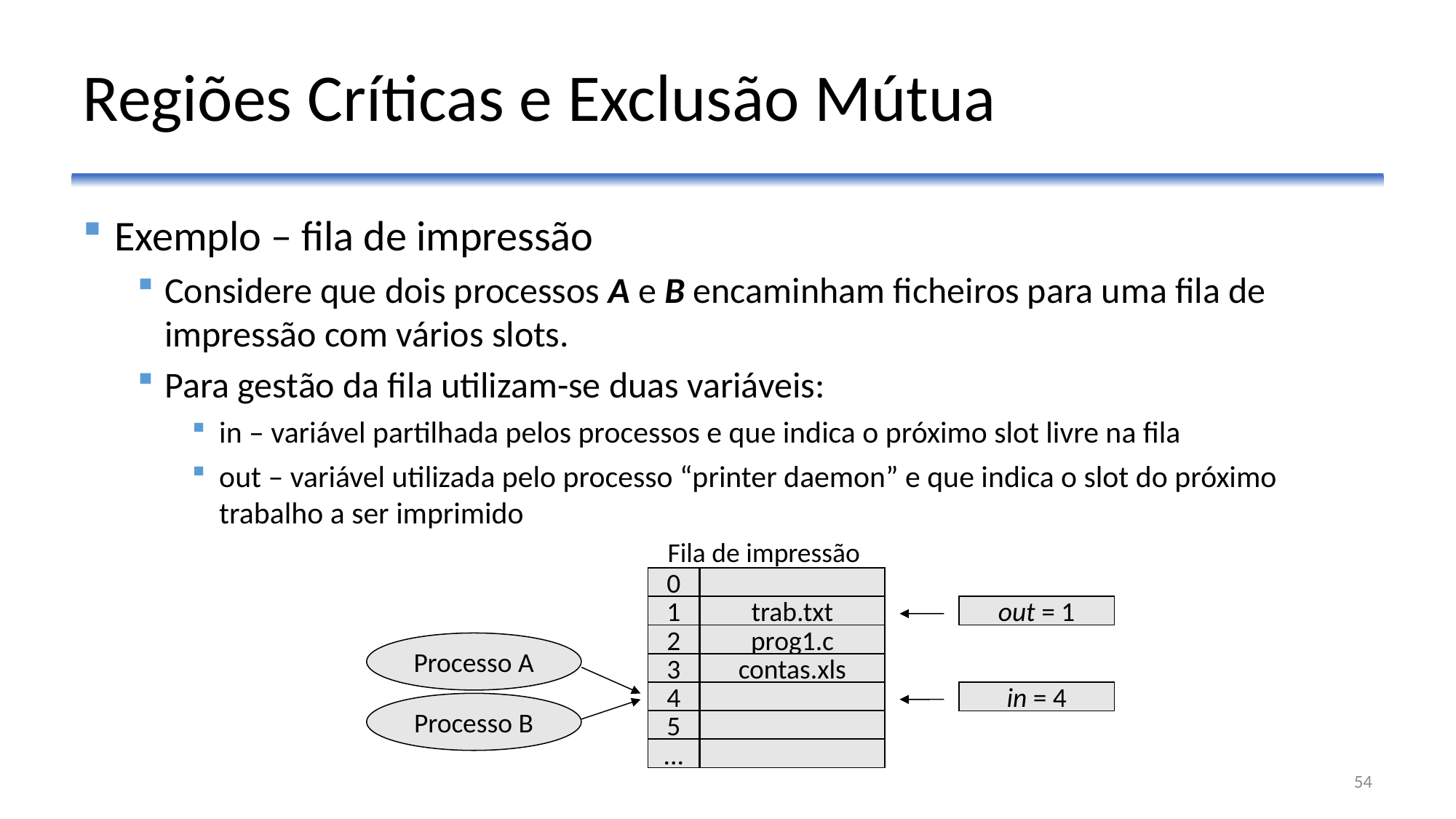

# Regiões Críticas e Exclusão Mútua
Exemplo – fila de impressão
Considere que dois processos A e B encaminham ficheiros para uma fila de impressão com vários slots.
Para gestão da fila utilizam-se duas variáveis:
in – variável partilhada pelos processos e que indica o próximo slot livre na fila
out – variável utilizada pelo processo “printer daemon” e que indica o slot do próximo trabalho a ser imprimido
Fila de impressão
0

1
trab.txt
out = 1

2
prog1.c
Processo A
3
contas.xls

4

in = 4
Processo B

5

...

54